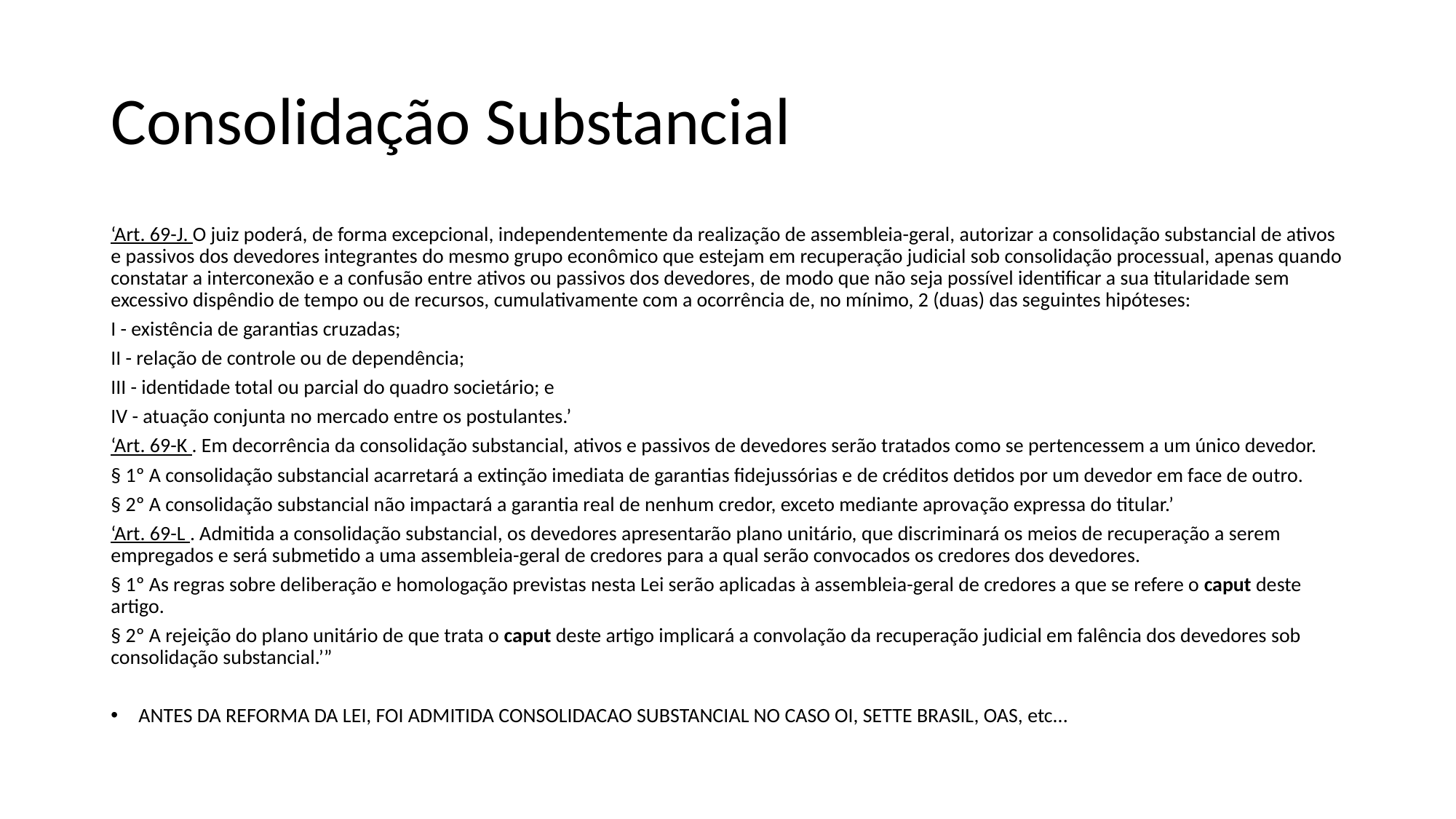

# Consolidação Substancial
‘Art. 69-J. O juiz poderá, de forma excepcional, independentemente da realização de assembleia-geral, autorizar a consolidação substancial de ativos e passivos dos devedores integrantes do mesmo grupo econômico que estejam em recuperação judicial sob consolidação processual, apenas quando constatar a interconexão e a confusão entre ativos ou passivos dos devedores, de modo que não seja possível identificar a sua titularidade sem excessivo dispêndio de tempo ou de recursos, cumulativamente com a ocorrência de, no mínimo, 2 (duas) das seguintes hipóteses:
I - existência de garantias cruzadas;
II - relação de controle ou de dependência;
III - identidade total ou parcial do quadro societário; e
IV - atuação conjunta no mercado entre os postulantes.’
‘Art. 69-K . Em decorrência da consolidação substancial, ativos e passivos de devedores serão tratados como se pertencessem a um único devedor.
§ 1º A consolidação substancial acarretará a extinção imediata de garantias fidejussórias e de créditos detidos por um devedor em face de outro.
§ 2º A consolidação substancial não impactará a garantia real de nenhum credor, exceto mediante aprovação expressa do titular.’
‘Art. 69-L . Admitida a consolidação substancial, os devedores apresentarão plano unitário, que discriminará os meios de recuperação a serem empregados e será submetido a uma assembleia-geral de credores para a qual serão convocados os credores dos devedores.
§ 1º As regras sobre deliberação e homologação previstas nesta Lei serão aplicadas à assembleia-geral de credores a que se refere o caput deste artigo.
§ 2º A rejeição do plano unitário de que trata o caput deste artigo implicará a convolação da recuperação judicial em falência dos devedores sob consolidação substancial.’”

ANTES DA REFORMA DA LEI, FOI ADMITIDA CONSOLIDACAO SUBSTANCIAL NO CASO OI, SETTE BRASIL, OAS, etc...